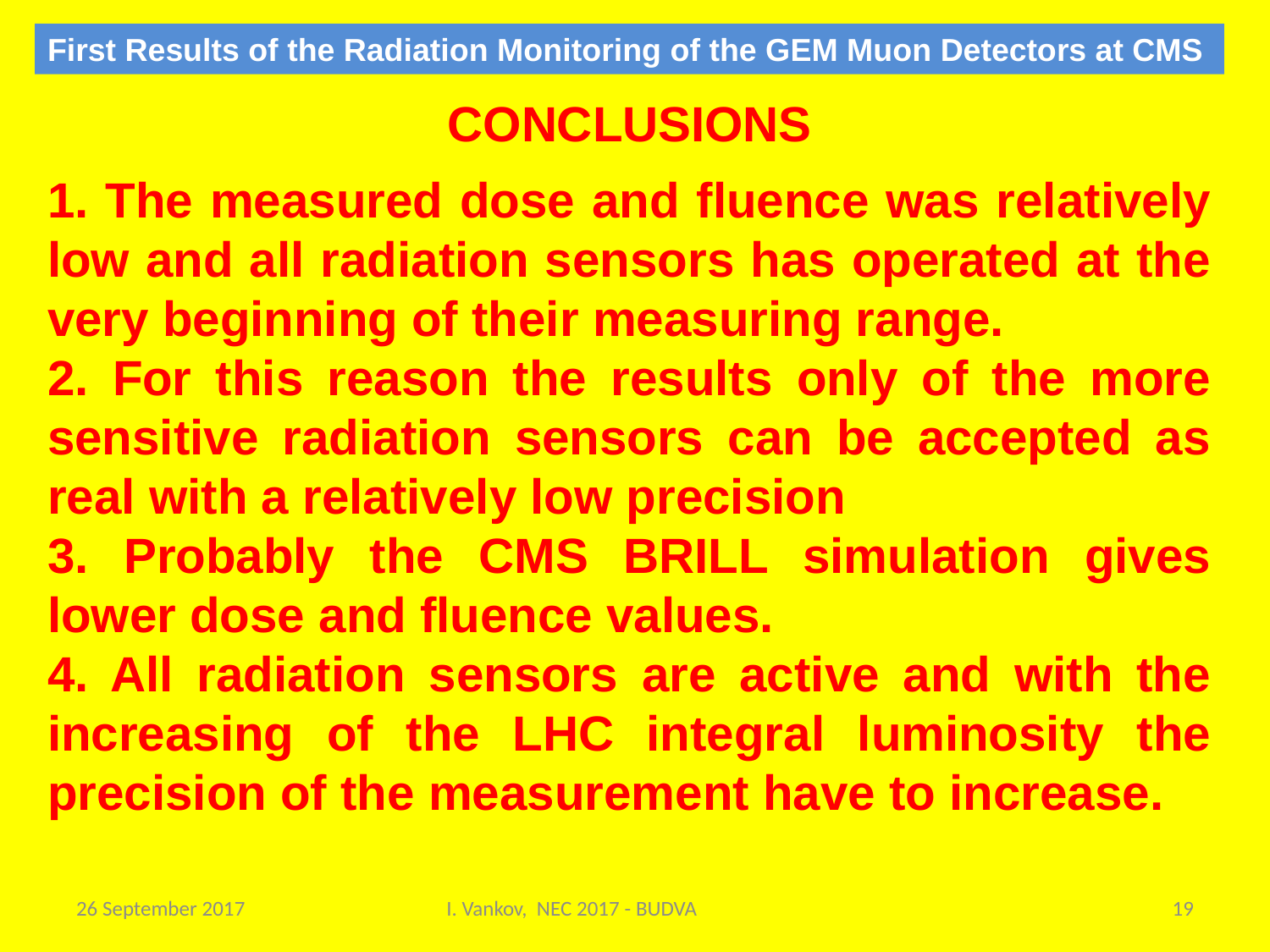

First Results of the Radiation Monitoring of the GEM Muon Detectors at CMS
CONCLUSIONS

1. The measured dose and fluence was relatively low and all radiation sensors has operated at the very beginning of their measuring range.
2. For this reason the results only of the more sensitive radiation sensors can be accepted as real with a relatively low precision
3. Probably the CMS BRILL simulation gives lower dose and fluence values.
4. All radiation sensors are active and with the increasing of the LHC integral luminosity the precision of the measurement have to increase.
26 September 2017
I. Vankov,  NEC 2017 - BUDVA
19